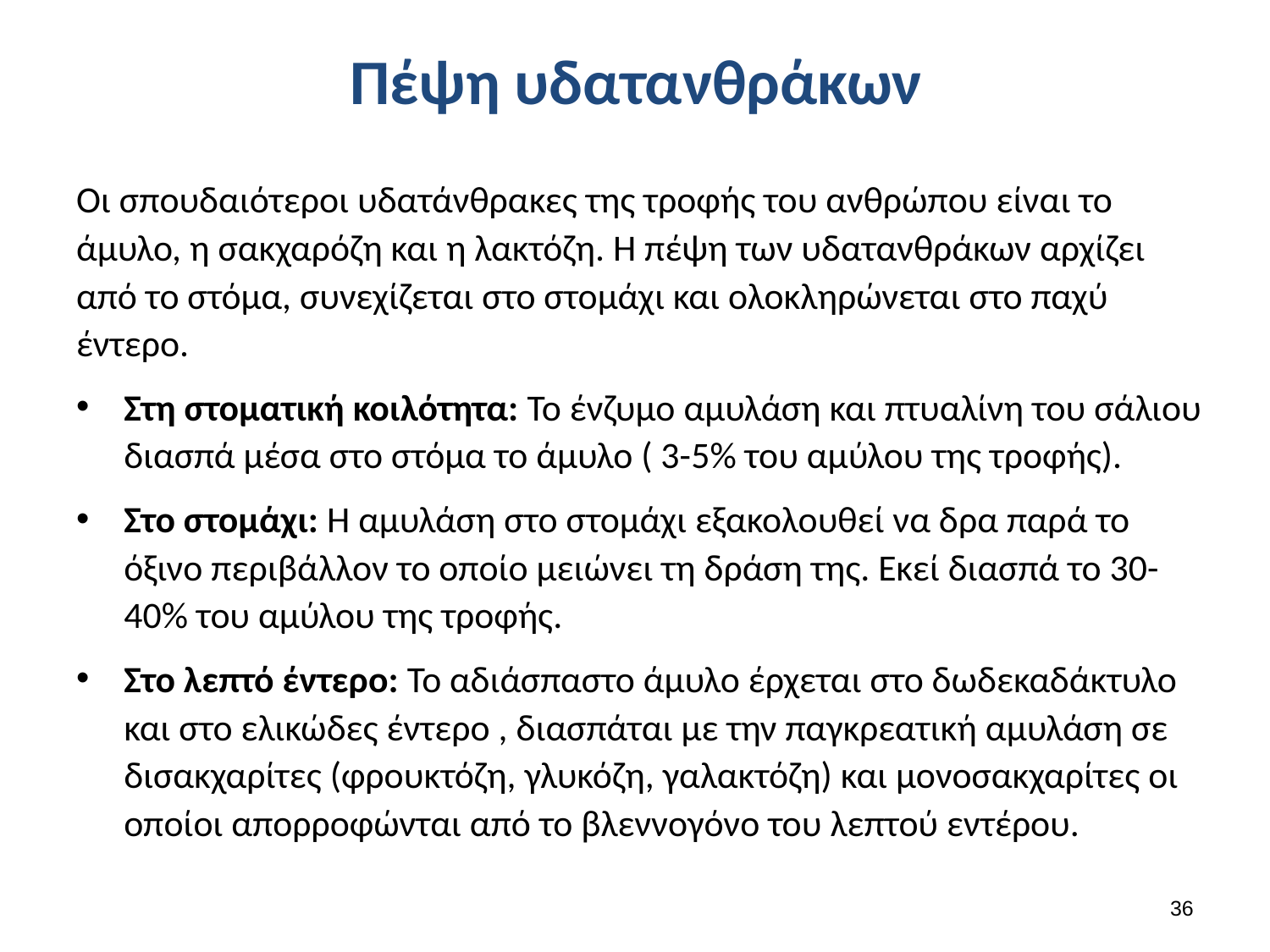

# Πέψη υδατανθράκων
Οι σπουδαιότεροι υδατάνθρακες της τροφής του ανθρώπου είναι το άμυλο, η σακχαρόζη και η λακτόζη. Η πέψη των υδατανθράκων αρχίζει από το στόμα, συνεχίζεται στο στομάχι και ολοκληρώνεται στο παχύ έντερο.
Στη στοματική κοιλότητα: Το ένζυμο αμυλάση και πτυαλίνη του σάλιου διασπά μέσα στο στόμα το άμυλο ( 3-5% του αμύλου της τροφής).
Στο στομάχι: Η αμυλάση στο στομάχι εξακολουθεί να δρα παρά το όξινο περιβάλλον το οποίο μειώνει τη δράση της. Εκεί διασπά το 30-40% του αμύλου της τροφής.
Στο λεπτό έντερο: Το αδιάσπαστο άμυλο έρχεται στο δωδεκαδάκτυλο και στο ελικώδες έντερο , διασπάται με την παγκρεατική αμυλάση σε δισακχαρίτες (φρουκτόζη, γλυκόζη, γαλακτόζη) και μονοσακχαρίτες οι οποίοι απορροφώνται από το βλεννογόνο του λεπτού εντέρου.
36